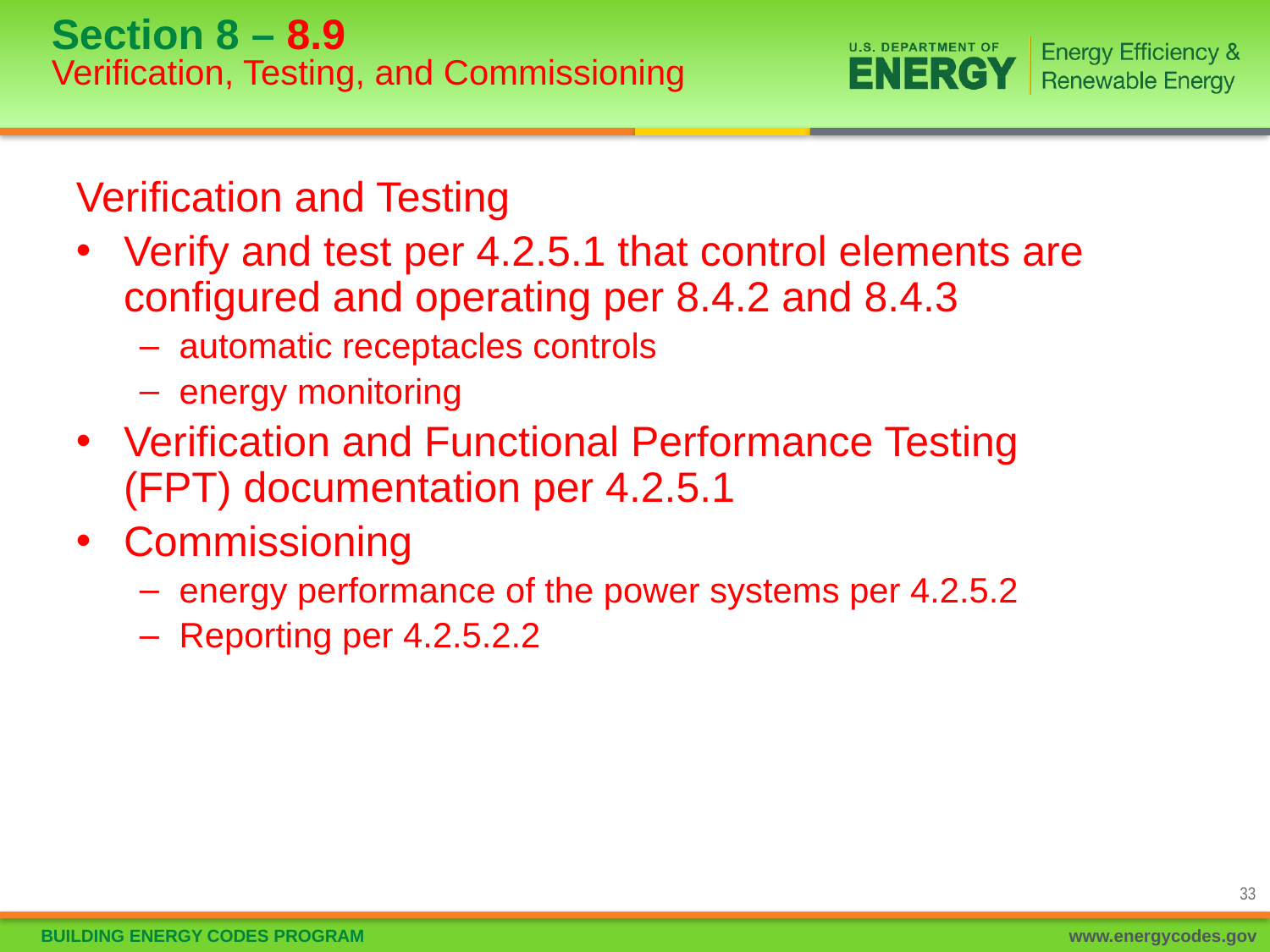

# Section 8 – 8.9 Verification, Testing, and Commissioning
Verification and Testing
Verify and test per 4.2.5.1 that control elements are configured and operating per 8.4.2 and 8.4.3
automatic receptacles controls
energy monitoring
Verification and Functional Performance Testing (FPT) documentation per 4.2.5.1
Commissioning
energy performance of the power systems per 4.2.5.2
Reporting per 4.2.5.2.2